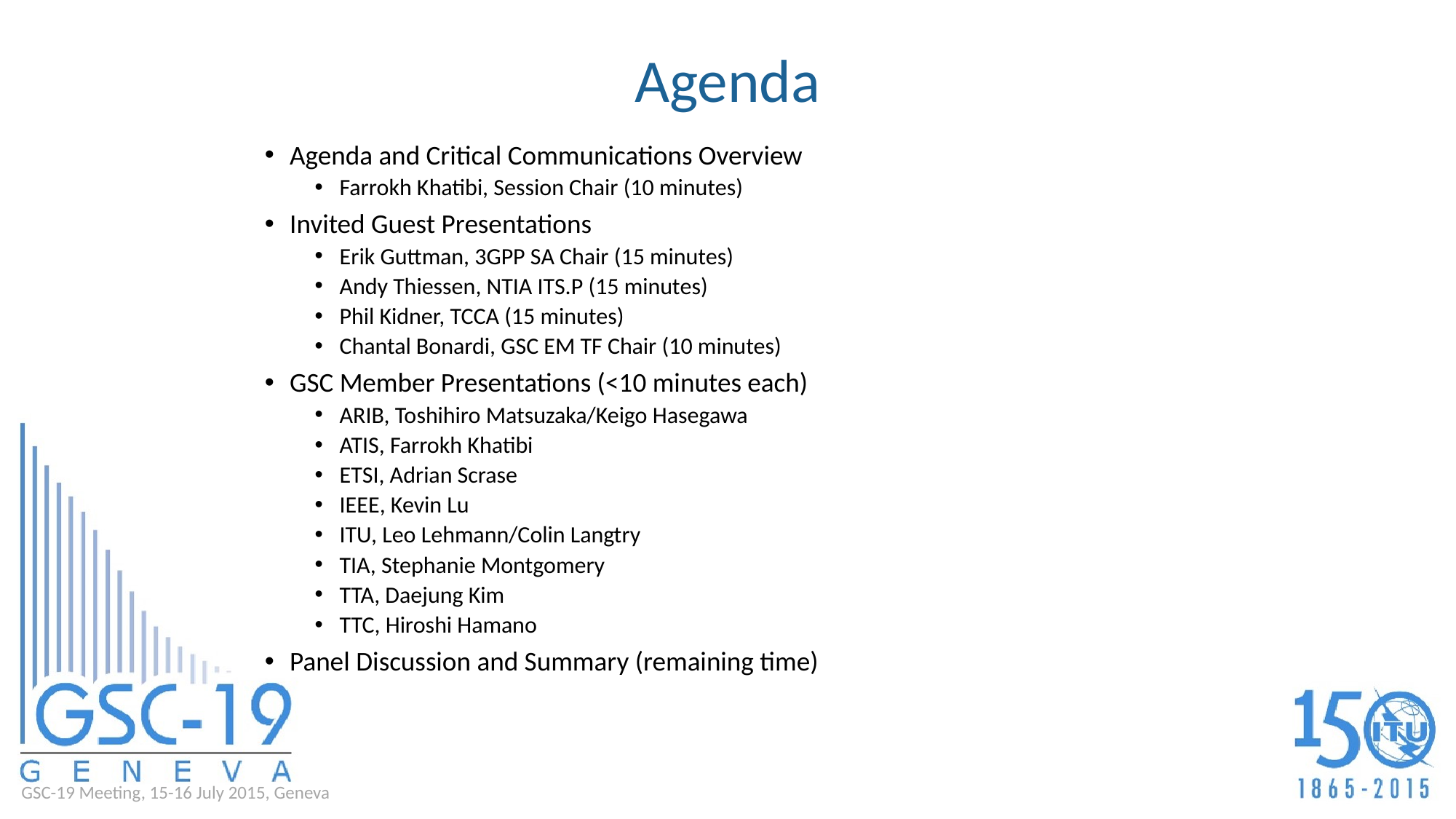

# Agenda
Agenda and Critical Communications Overview
Farrokh Khatibi, Session Chair (10 minutes)
Invited Guest Presentations
Erik Guttman, 3GPP SA Chair (15 minutes)
Andy Thiessen, NTIA ITS.P (15 minutes)
Phil Kidner, TCCA (15 minutes)
Chantal Bonardi, GSC EM TF Chair (10 minutes)
GSC Member Presentations (<10 minutes each)
ARIB, Toshihiro Matsuzaka/Keigo Hasegawa
ATIS, Farrokh Khatibi
ETSI, Adrian Scrase
IEEE, Kevin Lu
ITU, Leo Lehmann/Colin Langtry
TIA, Stephanie Montgomery
TTA, Daejung Kim
TTC, Hiroshi Hamano
Panel Discussion and Summary (remaining time)